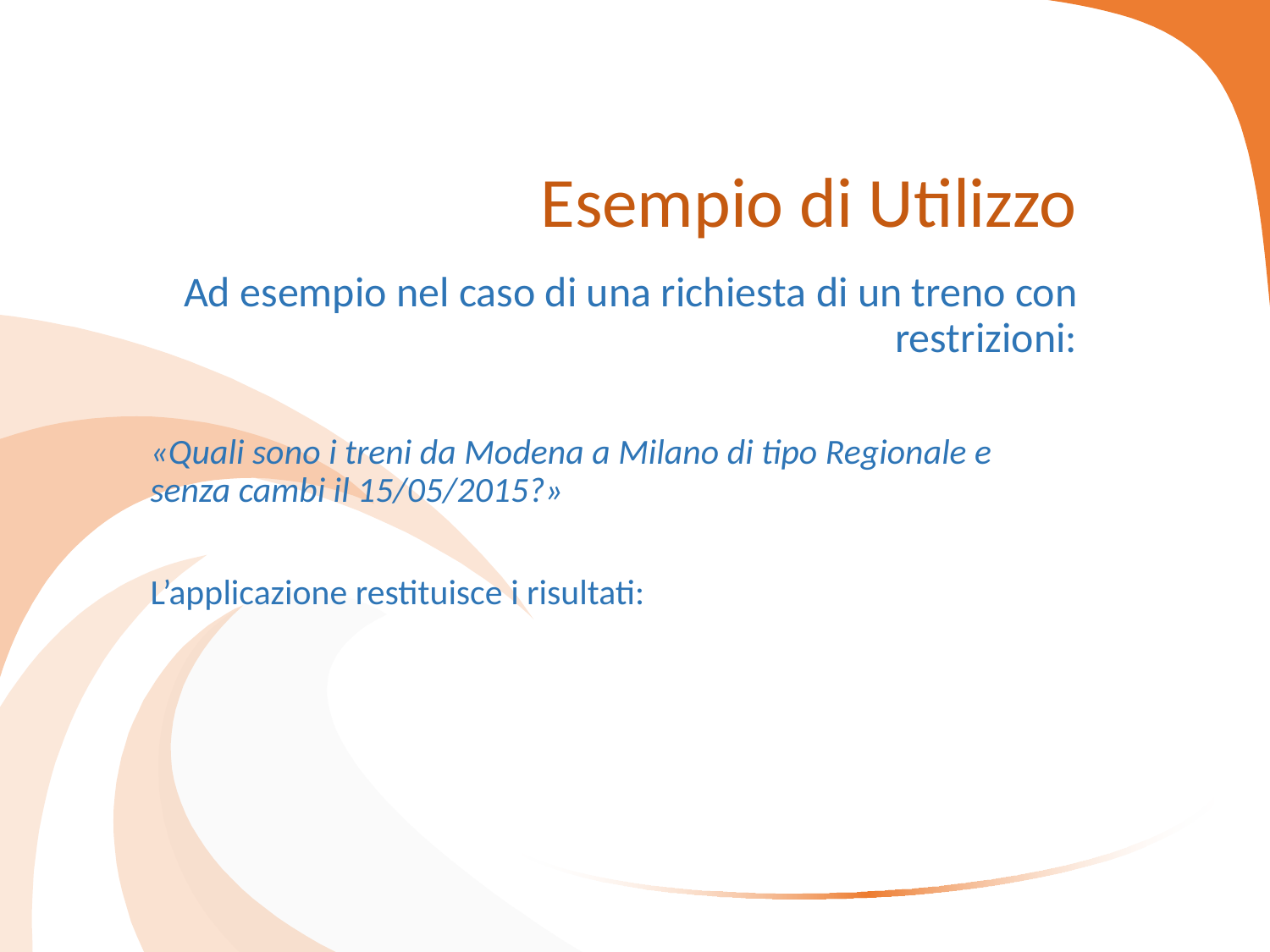

# Esempio di Utilizzo
Ad esempio nel caso di una richiesta di un treno con restrizioni:

«Quali sono i treni da Modena a Milano di tipo Regionale e senza cambi il 15/05/2015?»

L’applicazione restituisce i risultati: